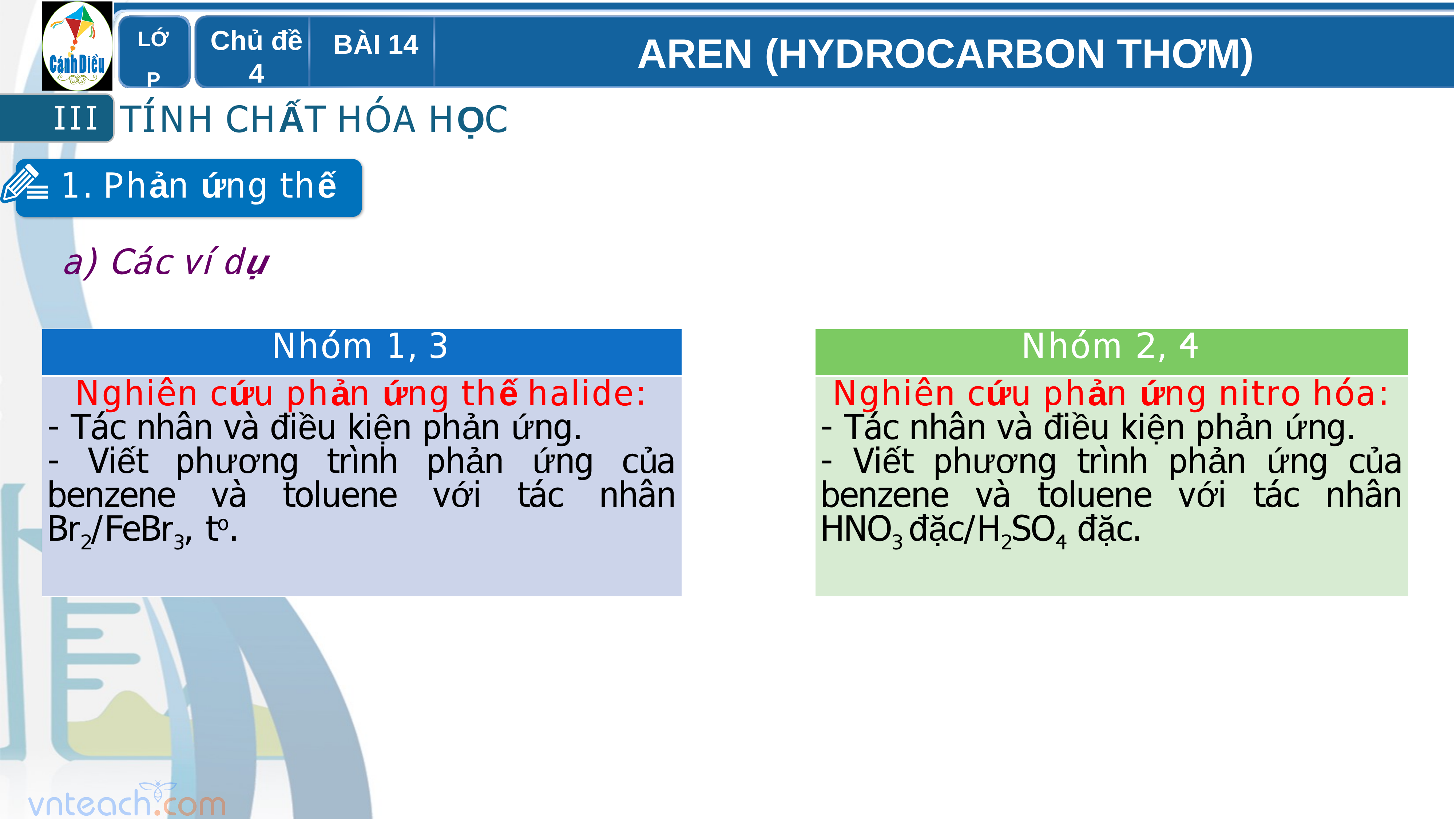

TÍNH CHẤT HÓA HỌC

III

1. Phản ứng thế

a) Các ví dụ

| Nhóm 2, 4 |
| --- |
| Nghiên cứu phản ứng nitro hóa: - Tác nhân và điều kiện phản ứng. - Viết phương trình phản ứng của benzene và toluene với tác nhân HNO3 đặc/H2SO4 đặc. |
| Nhóm 1, 3 |
| --- |
| Nghiên cứu phản ứng thế halide: - Tác nhân và điều kiện phản ứng. - Viết phương trình phản ứng của benzene và toluene với tác nhân Br2/FeBr3, to. |